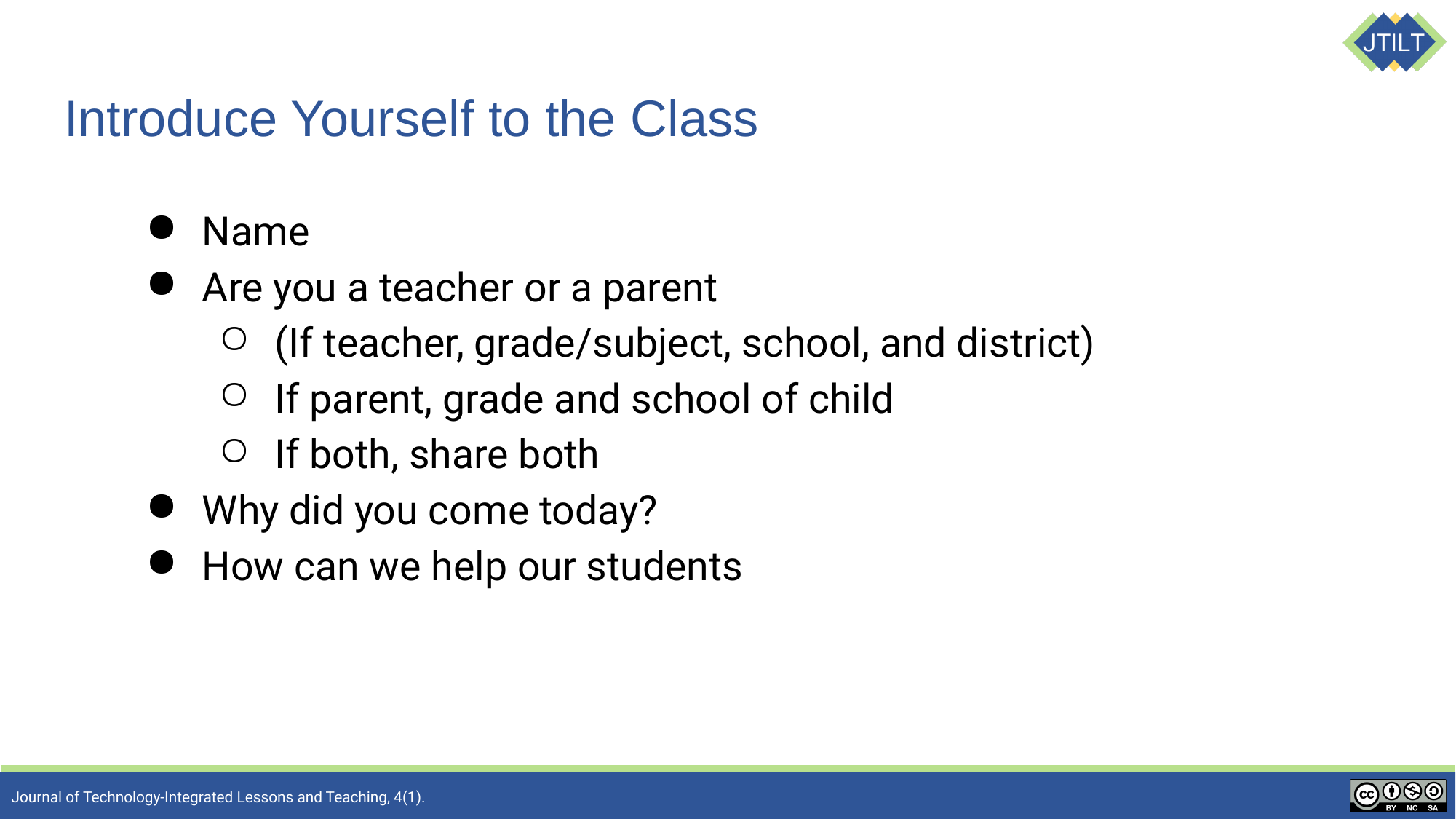

# Introduce Yourself to the Class
Name
Are you a teacher or a parent
(If teacher, grade/subject, school, and district)
If parent, grade and school of child
If both, share both
Why did you come today?
How can we help our students